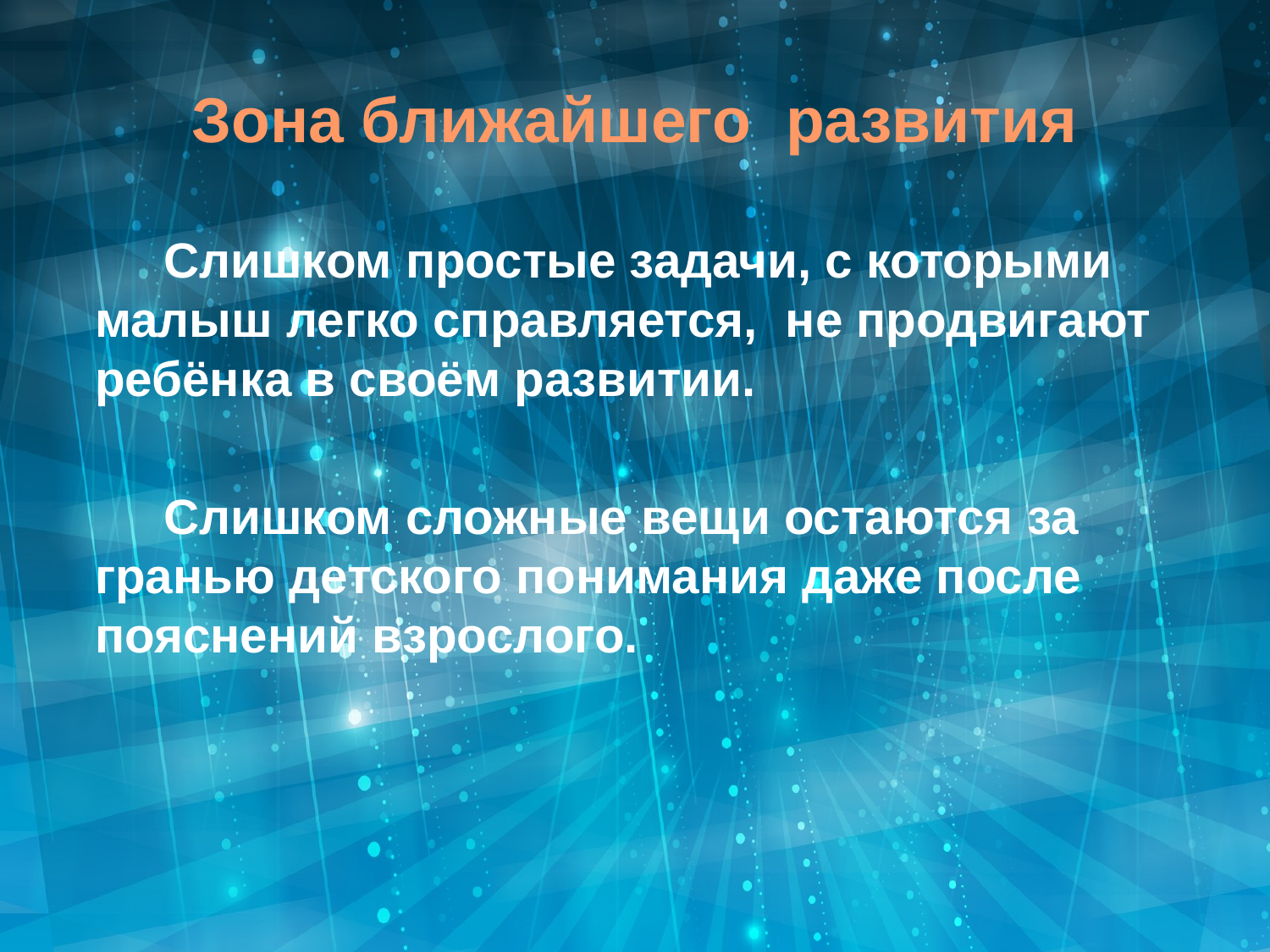

# Зона ближайшего  развития
     Слишком простые задачи, с которыми малыш легко справляется,  не продвигают ребёнка в своём развитии.

     Слишком сложные вещи остаются за гранью детского понимания даже после пояснений взрослого.